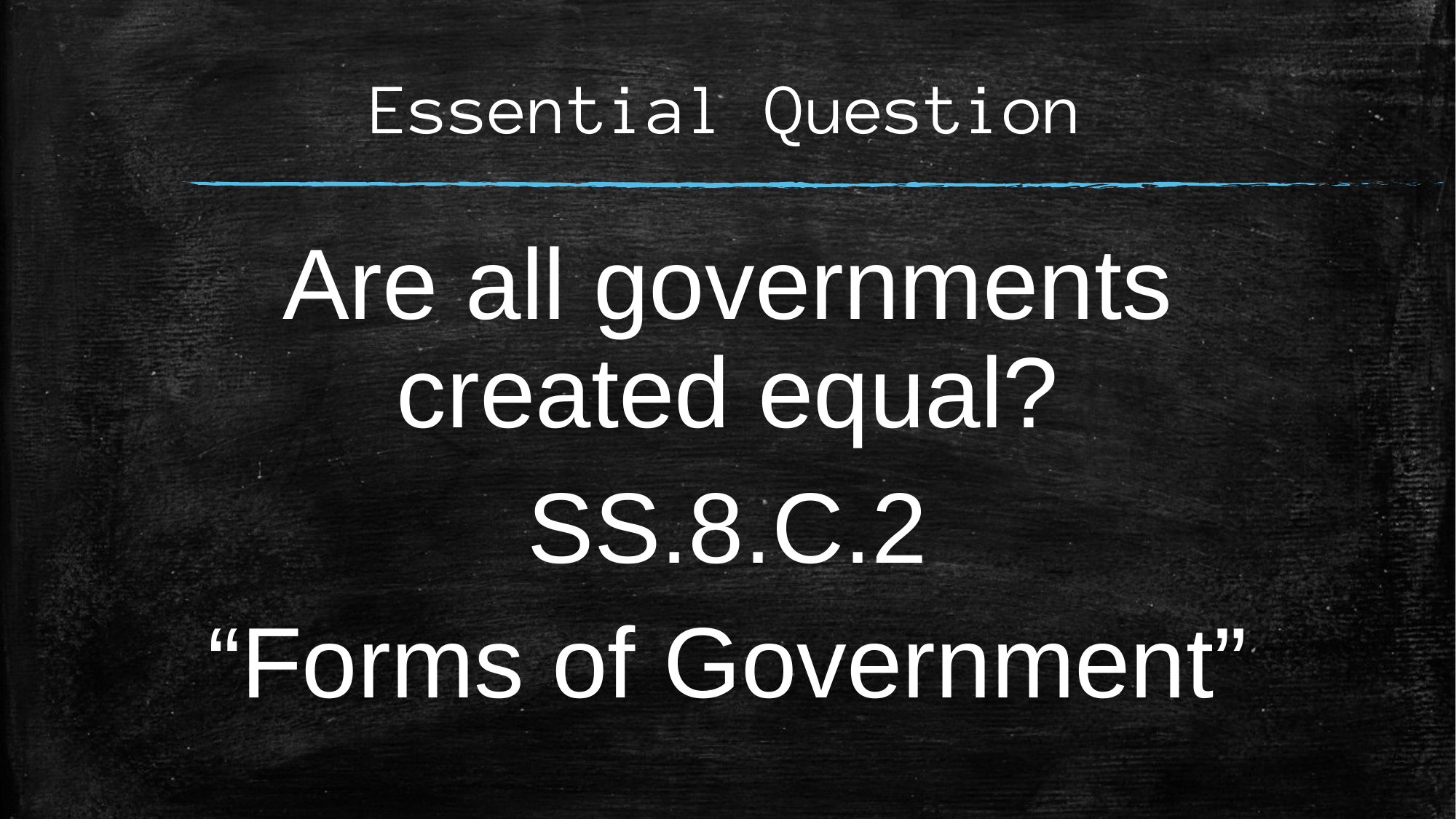

# Essential Question
Are all governments created equal?
SS.8.C.2
“Forms of Government”